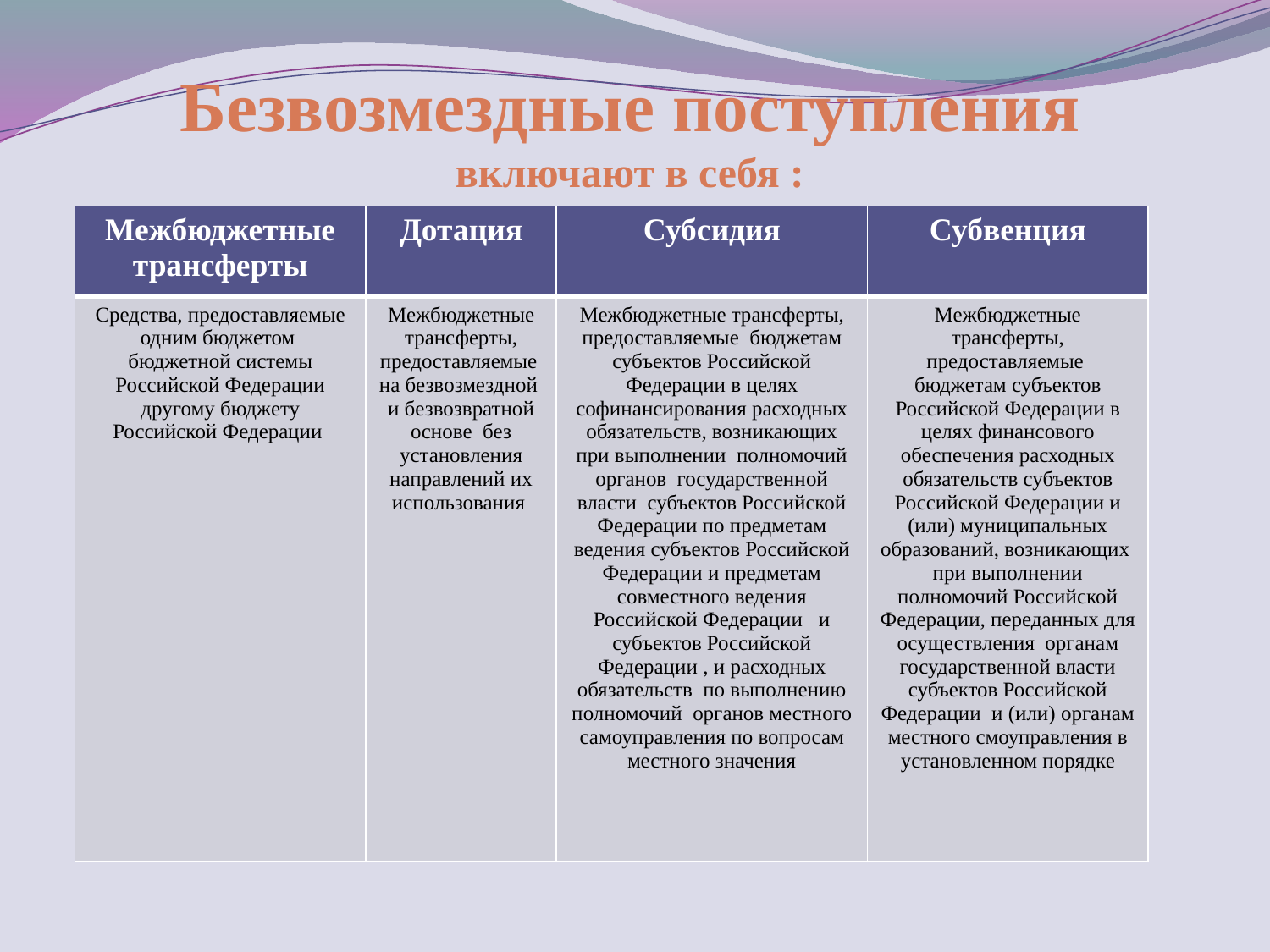

# Безвозмездные поступления включают в себя :
| Межбюджетные трансферты | Дотация | Субсидия | Субвенция |
| --- | --- | --- | --- |
| Средства, предоставляемые одним бюджетом бюджетной системы Российской Федерации другому бюджету Российской Федерации | Межбюджетные трансферты, предоставляемые на безвозмездной и безвозвратной основе без установления направлений их использования | Межбюджетные трансферты, предоставляемые бюджетам субъектов Российской Федерации в целях софинансирования расходных обязательств, возникающих при выполнении полномочий органов государственной власти субъектов Российской Федерации по предметам ведения субъектов Российской Федерации и предметам совместного ведения Российской Федерации и субъектов Российской Федерации , и расходных обязательств по выполнению полномочий органов местного самоуправления по вопросам местного значения | Межбюджетные трансферты, предоставляемые бюджетам субъектов Российской Федерации в целях финансового обеспечения расходных обязательств субъектов Российской Федерации и (или) муниципальных образований, возникающих при выполнении полномочий Российской Федерации, переданных для осуществления органам государственной власти субъектов Российской Федерации и (или) органам местного смоуправления в установленном порядке |